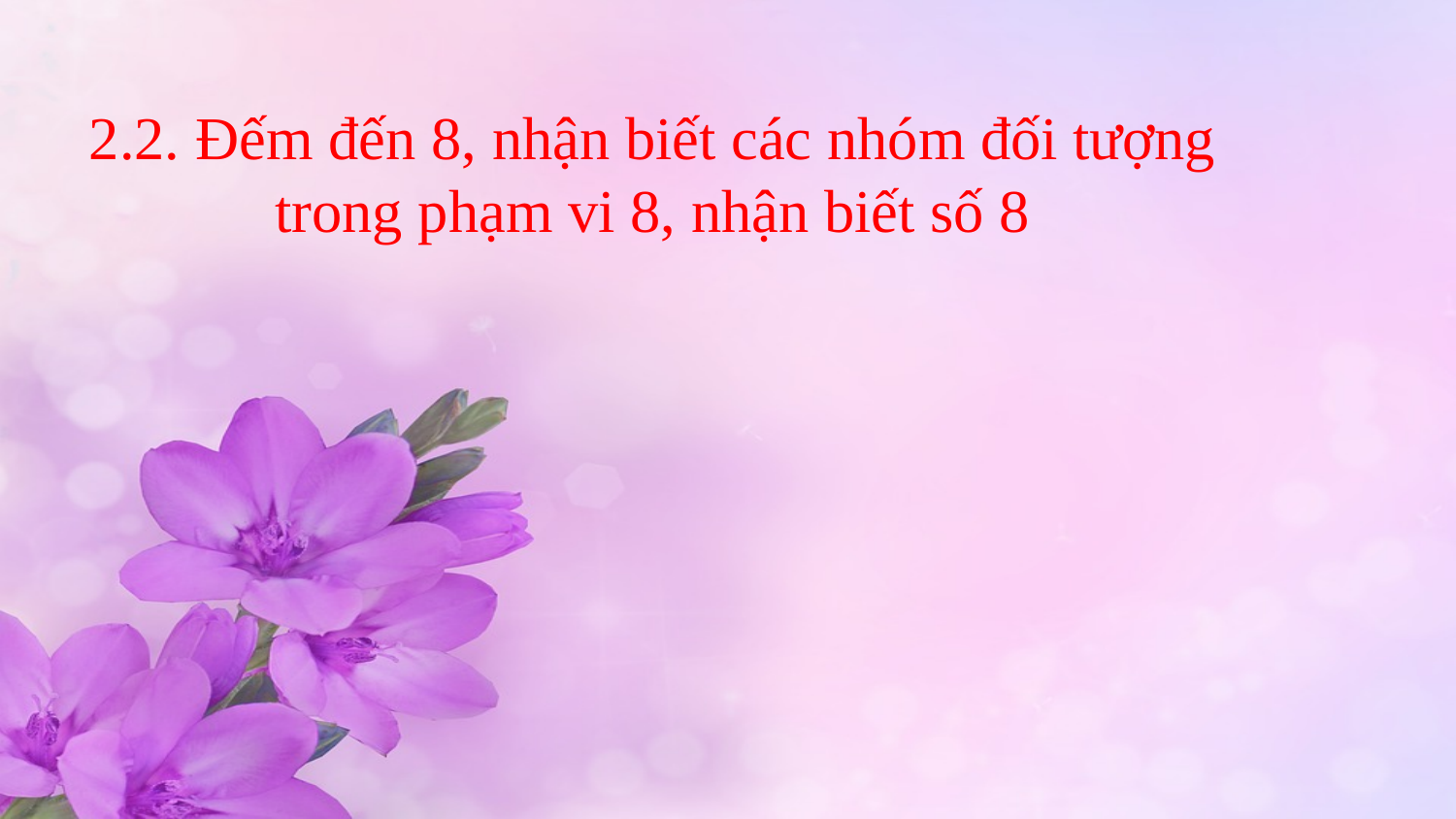

2.2. Đếm đến 8, nhận biết các nhóm đối tượng trong phạm vi 8, nhận biết số 8